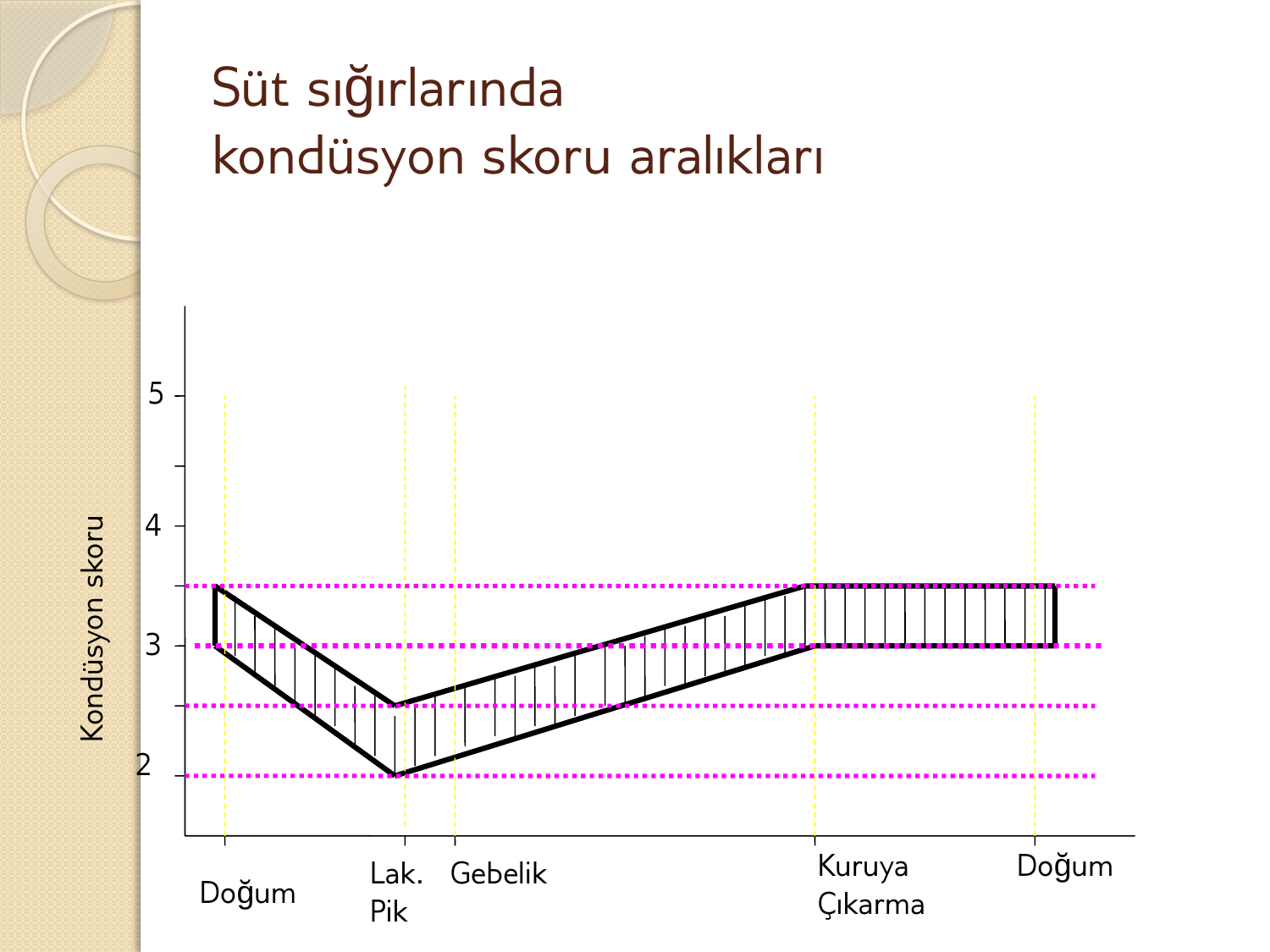

# Süt sığırlarında kondüsyon skoru aralıkları

5

4

Kondüsyon skoru

3

2

Kuruya
Çıkarma
Doğum
Lak.
Pik
Gebelik
Doğum